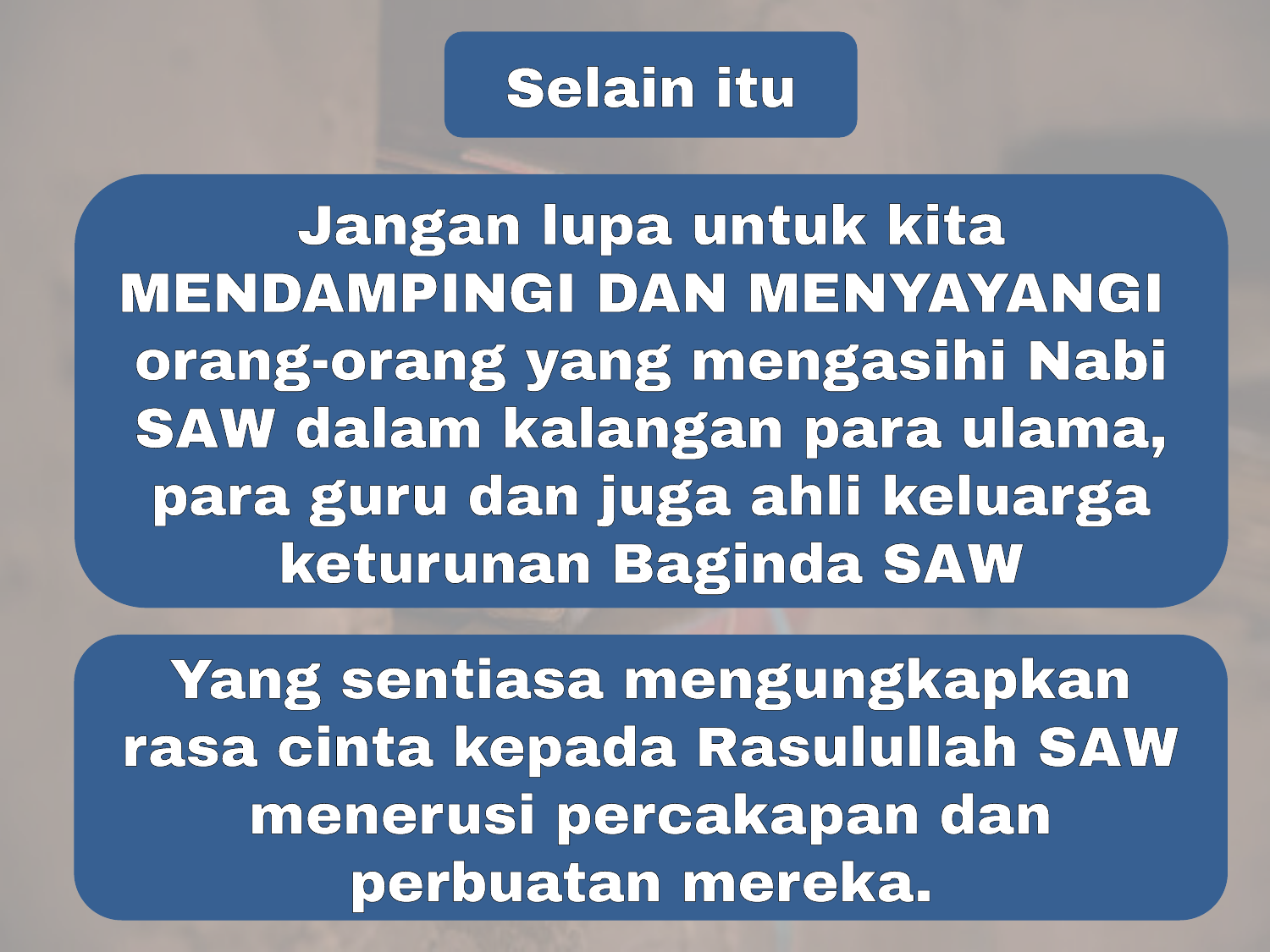

Selain itu
Jangan lupa untuk kita MENDAMPINGI DAN MENYAYANGI  orang-orang yang mengasihi Nabi SAW dalam kalangan para ulama, para guru dan juga ahli keluarga keturunan Baginda SAW
Yang sentiasa mengungkapkan rasa cinta kepada Rasulullah SAW menerusi percakapan dan perbuatan mereka.